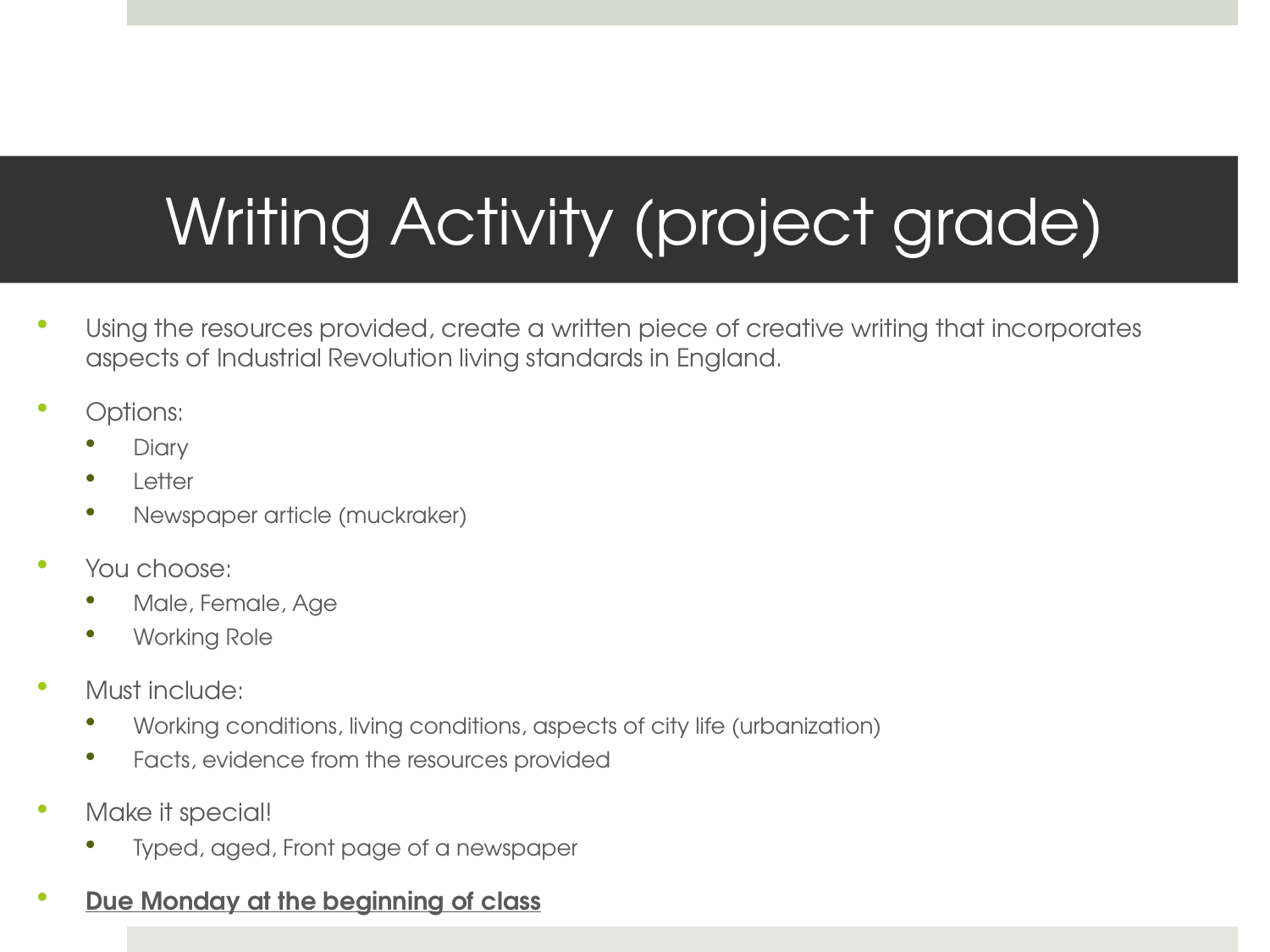

# Writing Activity (project grade)
Using the resources provided, create a written piece of creative writing that incorporates aspects of Industrial Revolution living standards in England.
Options:
Diary
Letter
Newspaper article (muckraker)
You choose:
Male, Female, Age
Working Role
Must include:
Working conditions, living conditions, aspects of city life (urbanization)
Facts, evidence from the resources provided
Make it special!
Typed, aged, Front page of a newspaper
Due Monday at the beginning of class